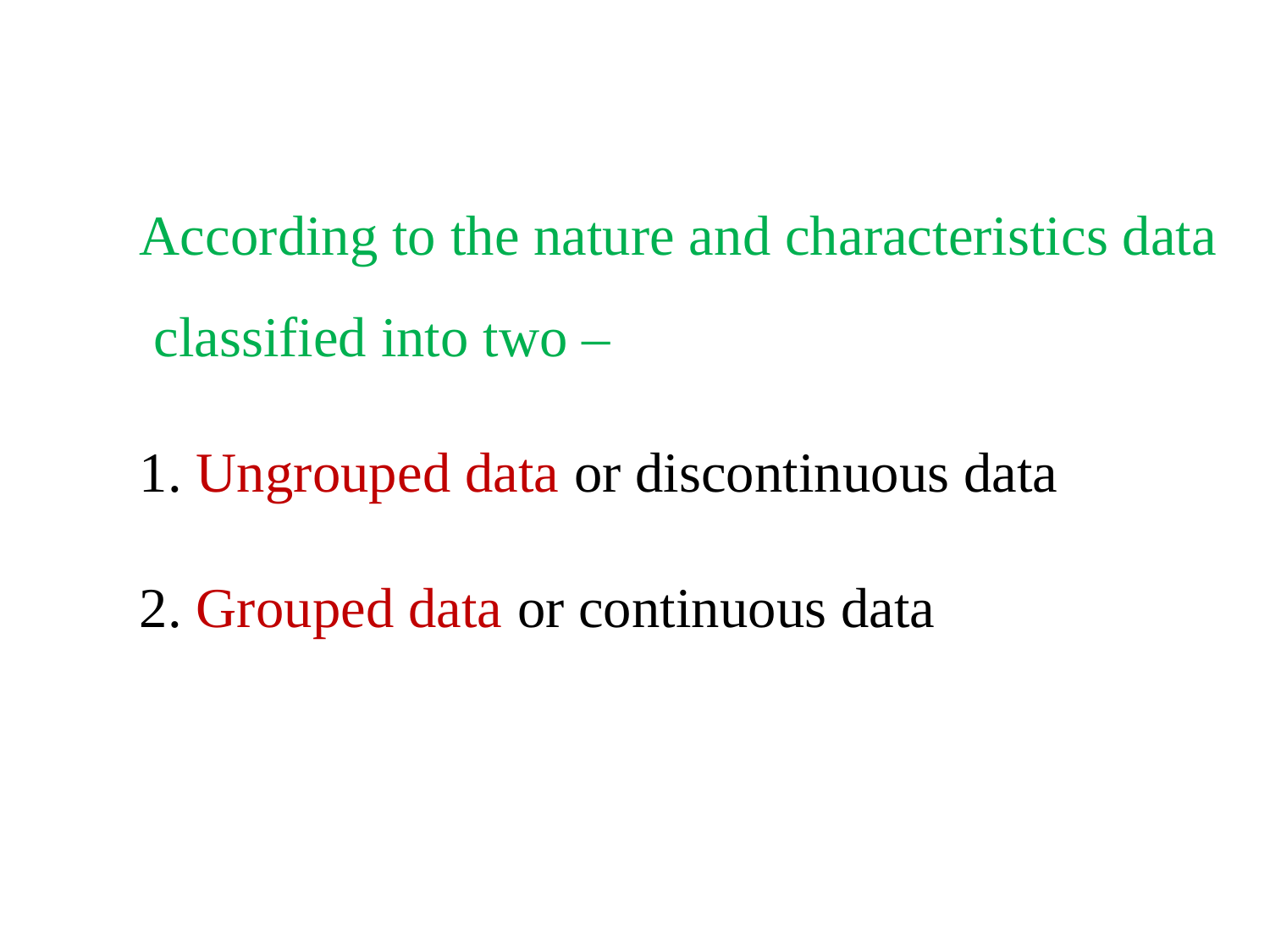

According to the nature and characteristics data  classified into two –
1. Ungrouped data or discontinuous data
2. Grouped data or continuous data